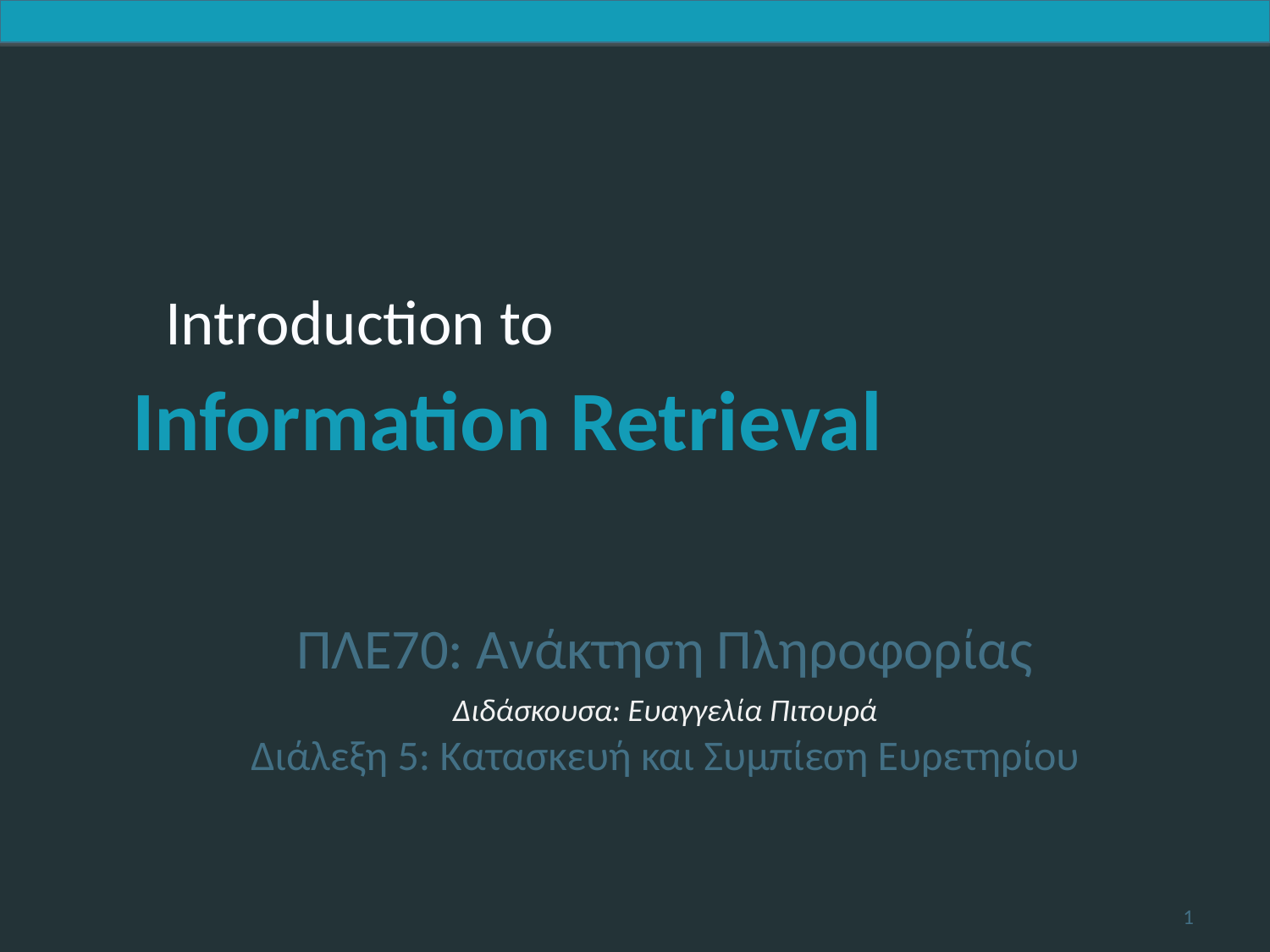

ΠΛΕ70: Ανάκτηση Πληροφορίας
Διδάσκουσα: Ευαγγελία Πιτουρά
Διάλεξη 5: Κατασκευή και Συμπίεση Ευρετηρίου
1